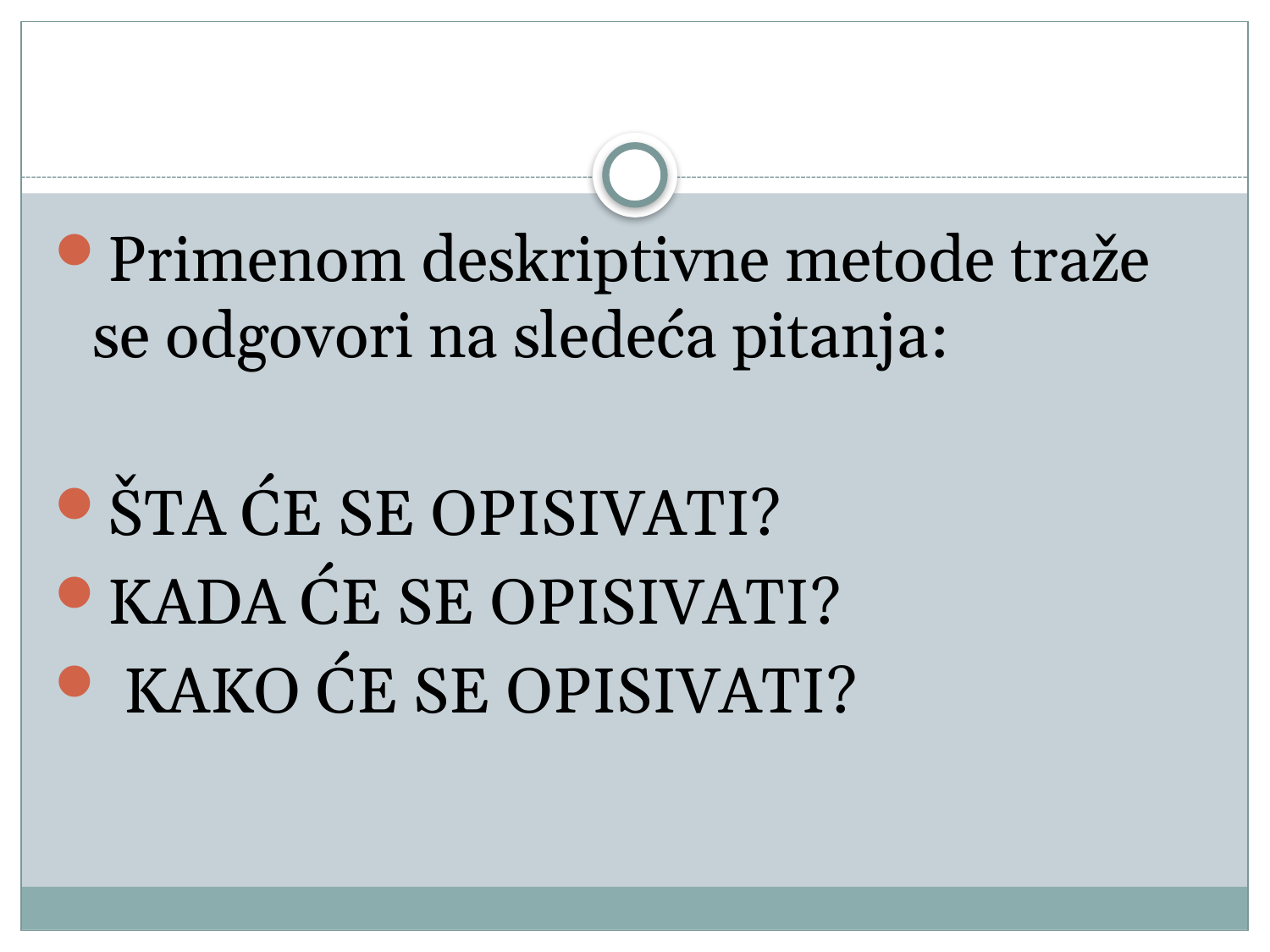

#
Primenom deskriptivne metode traže se odgovori na sledeća pitanja:

ŠTA ĆE SE OPISIVATI?
KADA ĆE SE OPISIVATI?
 KAKO ĆE SE OPISIVATI?